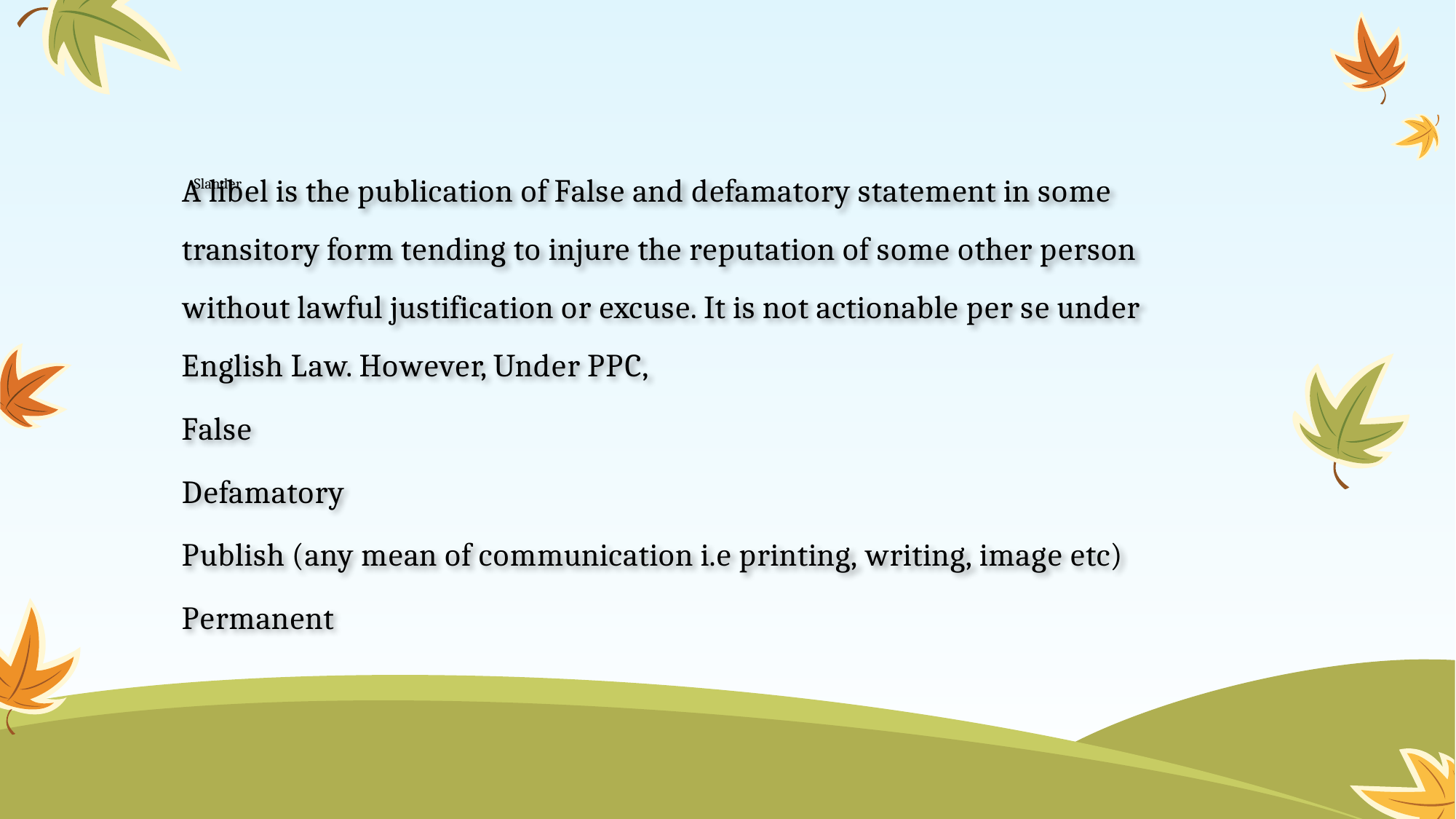

# Slander
A libel is the publication of False and defamatory statement in some transitory form tending to injure the reputation of some other person without lawful justification or excuse. It is not actionable per se under English Law. However, Under PPC,
False
Defamatory
Publish (any mean of communication i.e printing, writing, image etc)
Permanent